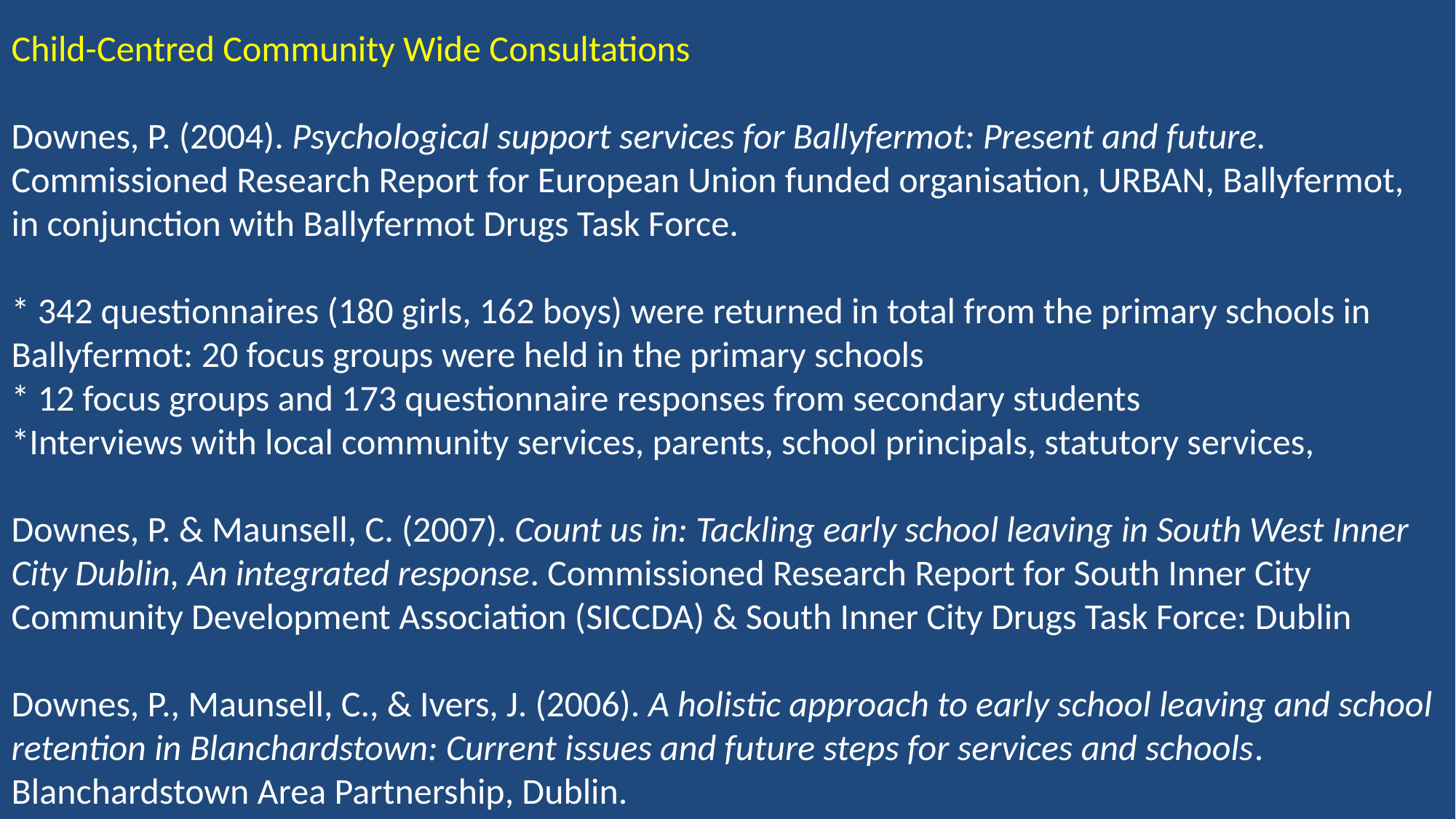

Child-Centred Community Wide Consultations

Downes, P. (2004). Psychological support services for Ballyfermot: Present and future. Commissioned Research Report for European Union funded organisation, URBAN, Ballyfermot,
in conjunction with Ballyfermot Drugs Task Force.

* 342 questionnaires (180 girls, 162 boys) were returned in total from the primary schools in Ballyfermot: 20 focus groups were held in the primary schools
* 12 focus groups and 173 questionnaire responses from secondary students
*Interviews with local community services, parents, school principals, statutory services,

Downes, P. & Maunsell, C. (2007). Count us in: Tackling early school leaving in South West Inner City Dublin, An integrated response. Commissioned Research Report for South Inner City Community Development Association (SICCDA) & South Inner City Drugs Task Force: Dublin

Downes, P., Maunsell, C., & Ivers, J. (2006). A holistic approach to early school leaving and school retention in Blanchardstown: Current issues and future steps for services and schools. Blanchardstown Area Partnership, Dublin.